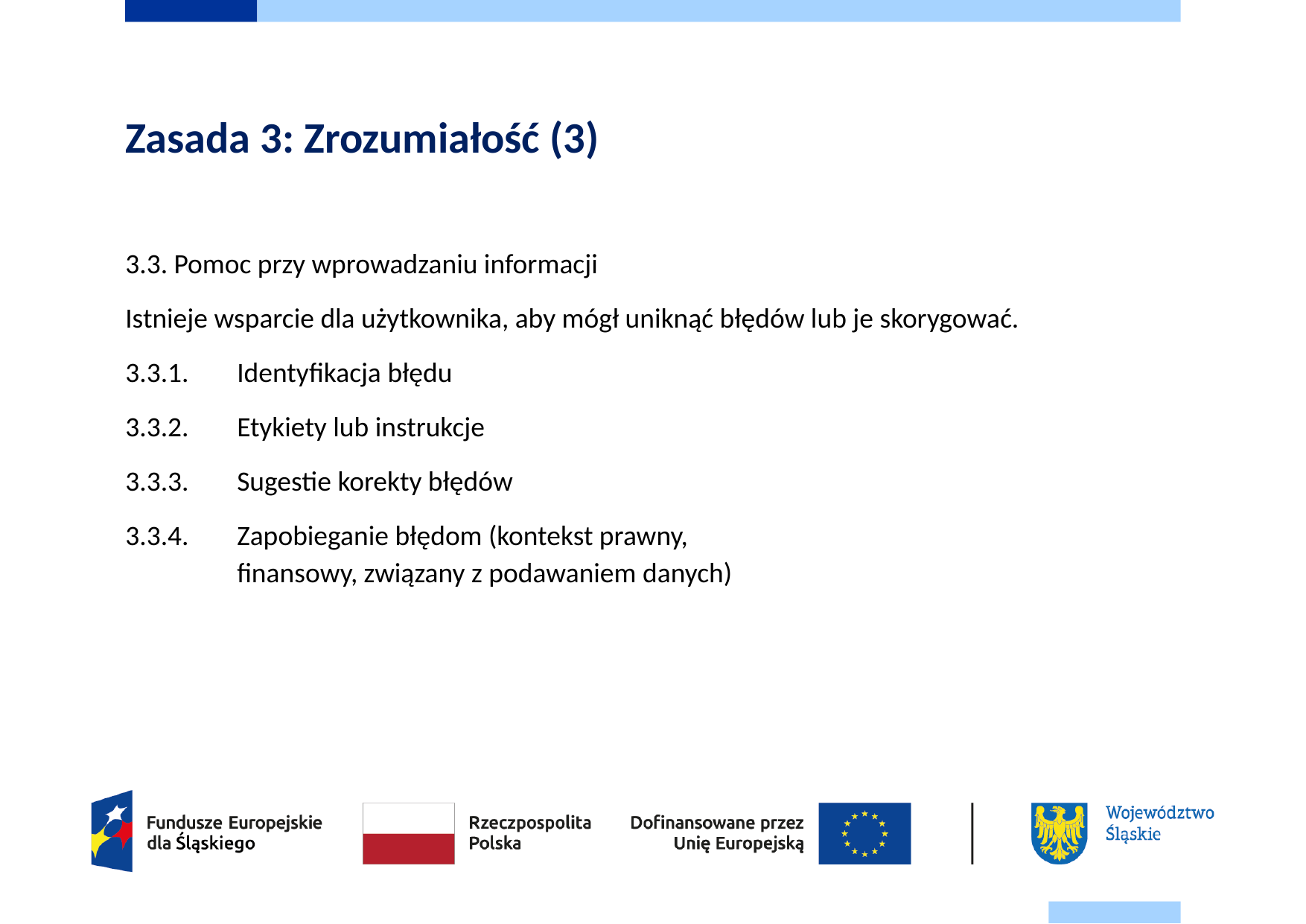

# Zasada 3: Zrozumiałość (3)
3.3. Pomoc przy wprowadzaniu informacji
Istnieje wsparcie dla użytkownika, aby mógł uniknąć błędów lub je skorygować.
3.3.1.	Identyfikacja błędu
3.3.2.	Etykiety lub instrukcje
3.3.3.	Sugestie korekty błędów
3.3.4.	Zapobieganie błędom (kontekst prawny,
	finansowy, związany z podawaniem danych)